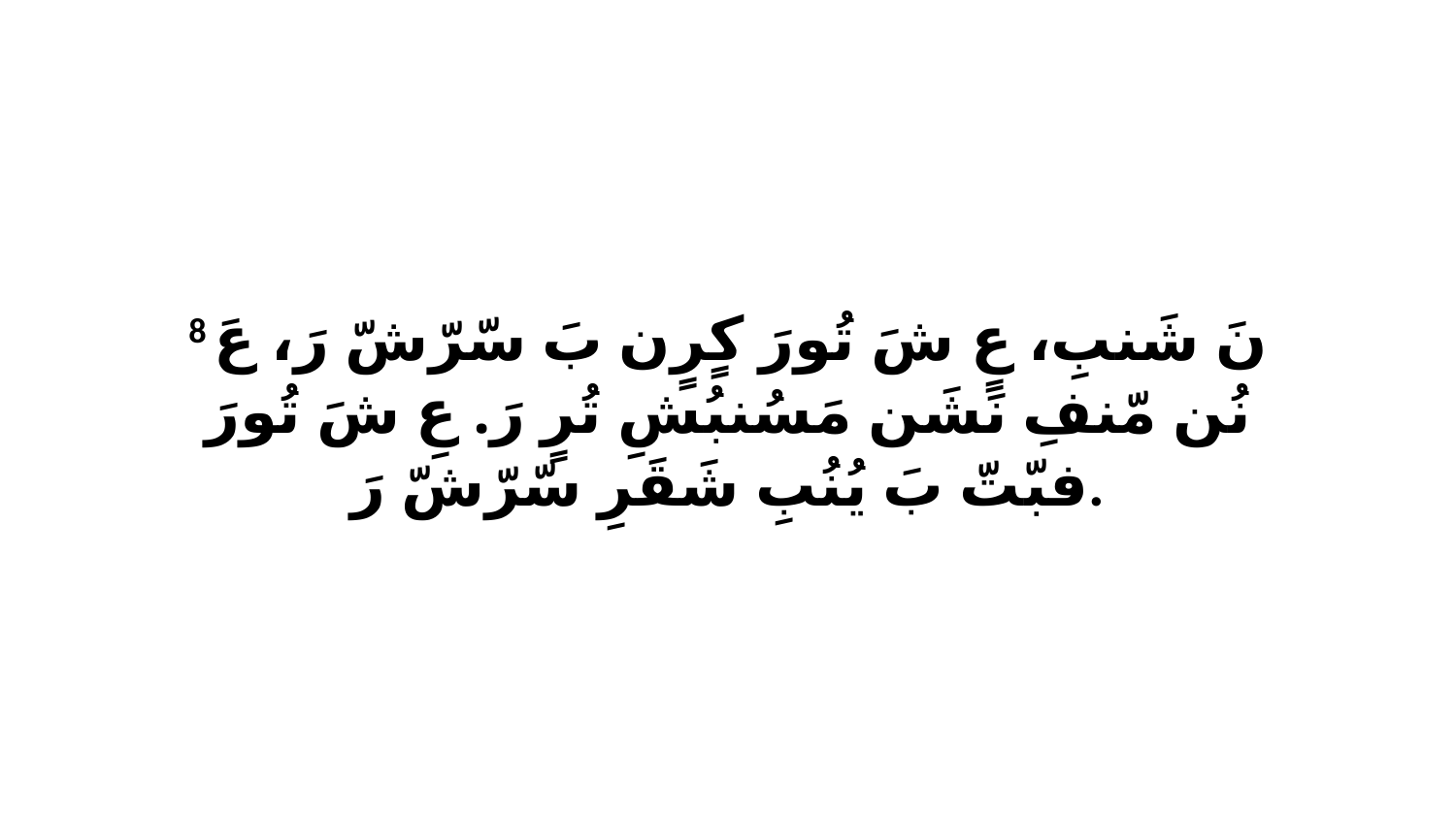

8 نَ شَنبِ، عٍ شَ تُورَ كٍرٍن بَ سّرّشّ رَ، عَ نُن مّنفِ نَشَن مَسُنبُشِ تُرٍ رَ. عِ شَ تُورَ فبّتّ بَ يُنُبِ شَقَرِ سّرّشّ رَ.